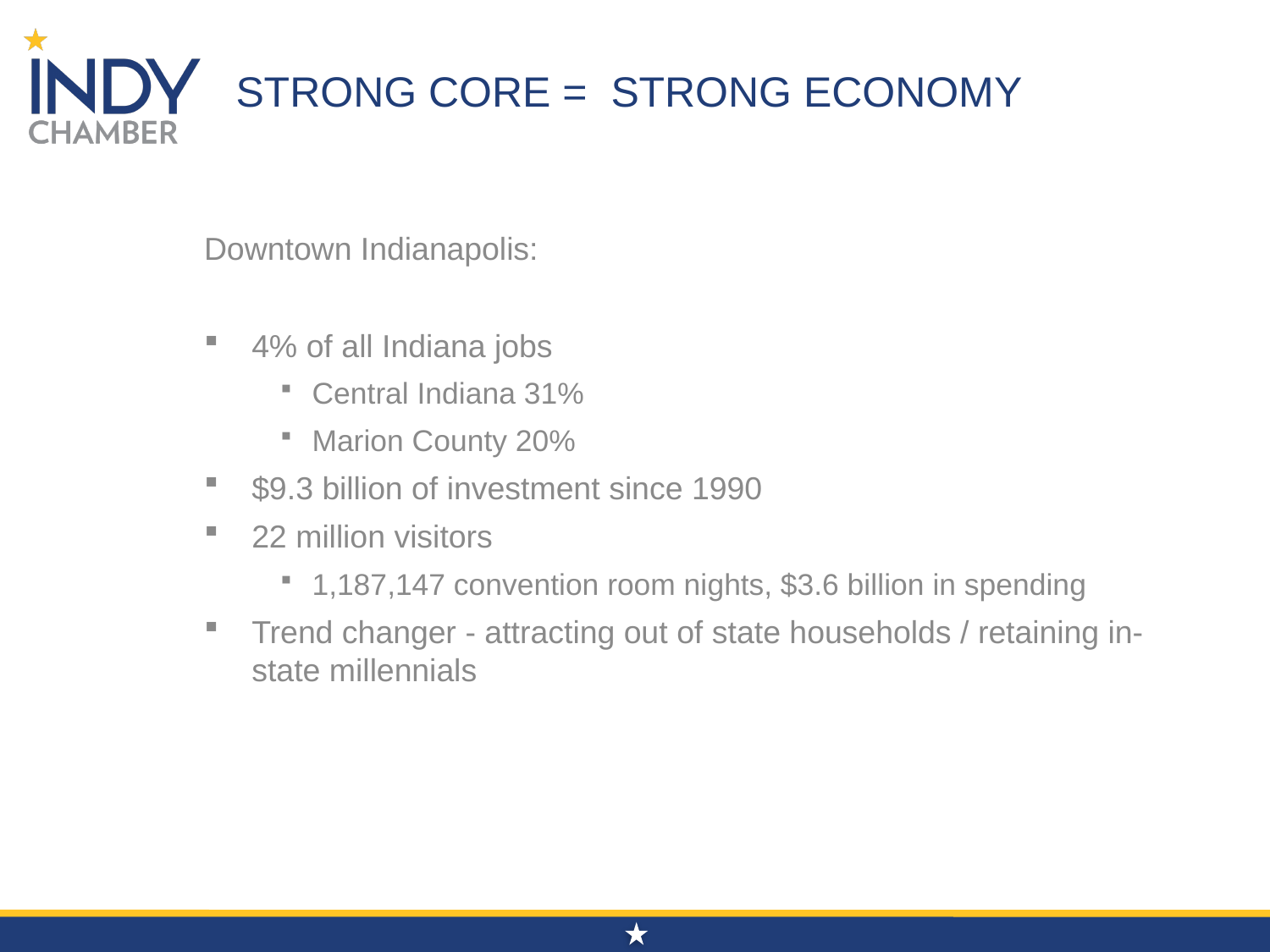

# Strong Core =  Strong Economy
Downtown Indianapolis:

4% of all Indiana jobs
Central Indiana 31%
Marion County 20%
$9.3 billion of investment since 1990
22 million visitors
1,187,147 convention room nights, $3.6 billion in spending
Trend changer - attracting out of state households / retaining in-state millennials